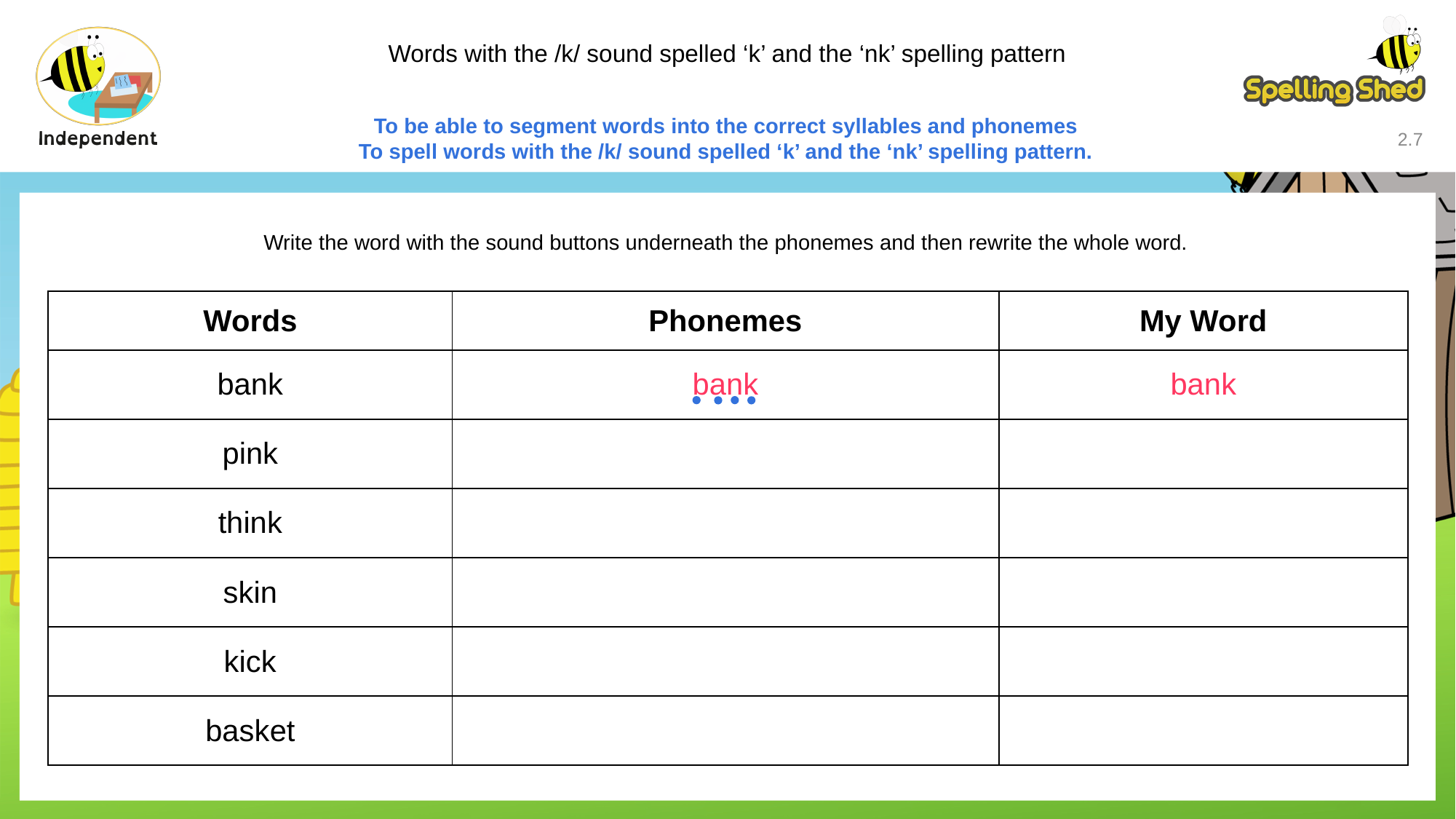

Words with the /k/ sound spelled ‘k’ and the ‘nk’ spelling pattern
To be able to segment words into the correct syllables and phonemes
To spell words with the /k/ sound spelled ‘k’ and the ‘nk’ spelling pattern.

2.7
Write the word with the sound buttons underneath the phonemes and then rewrite the whole word.
| Words | Phonemes | My Word |
| --- | --- | --- |
| bank | bank | bank |
| pink |  |  |
| think |  |  |
| skin |  |  |
| kick |  |  |
| basket |  |  |